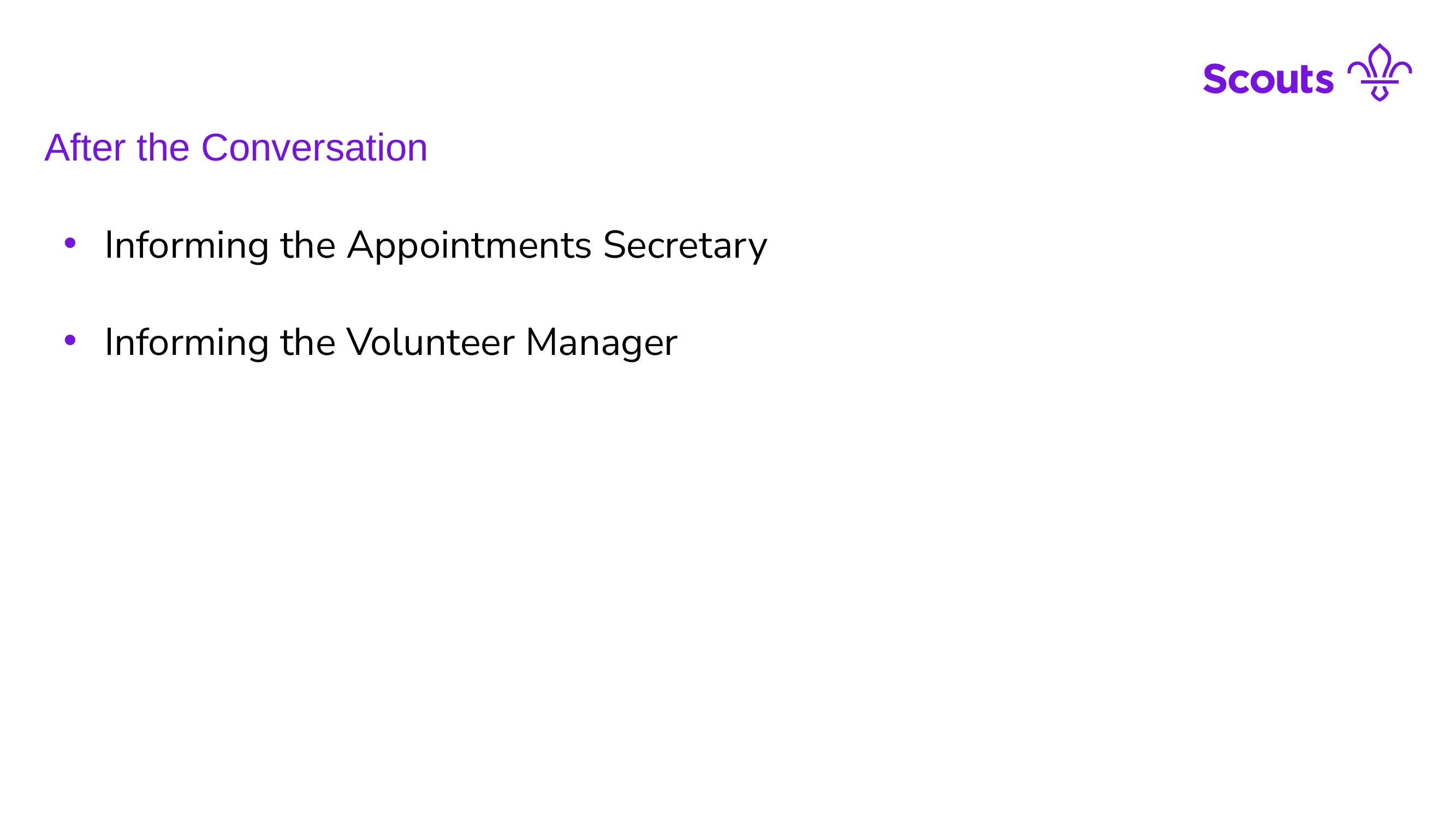

After the Conversation

Informing the Appointments Secretary

Informing the Volunteer Manager